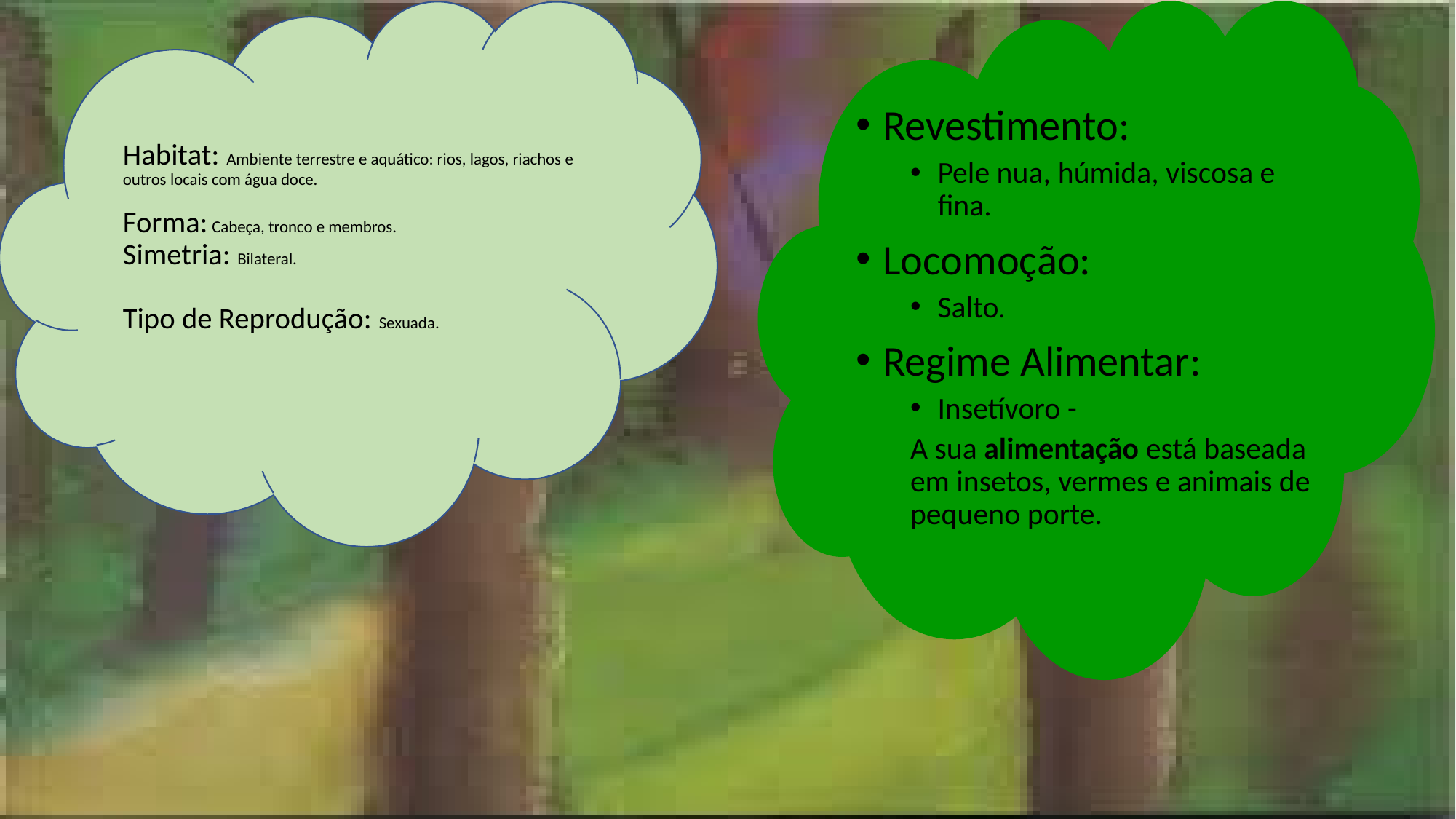

# Habitat: Ambiente terrestre e aquático: rios, lagos, riachos e outros locais com água doce. Forma: Cabeça, tronco e membros. Simetria: Bilateral. Tipo de Reprodução: Sexuada.
Revestimento:
Pele nua, húmida, viscosa e fina.
Locomoção:
Salto.
Regime Alimentar:
Insetívoro -
A sua alimentação está baseada em insetos, vermes e animais de pequeno porte.